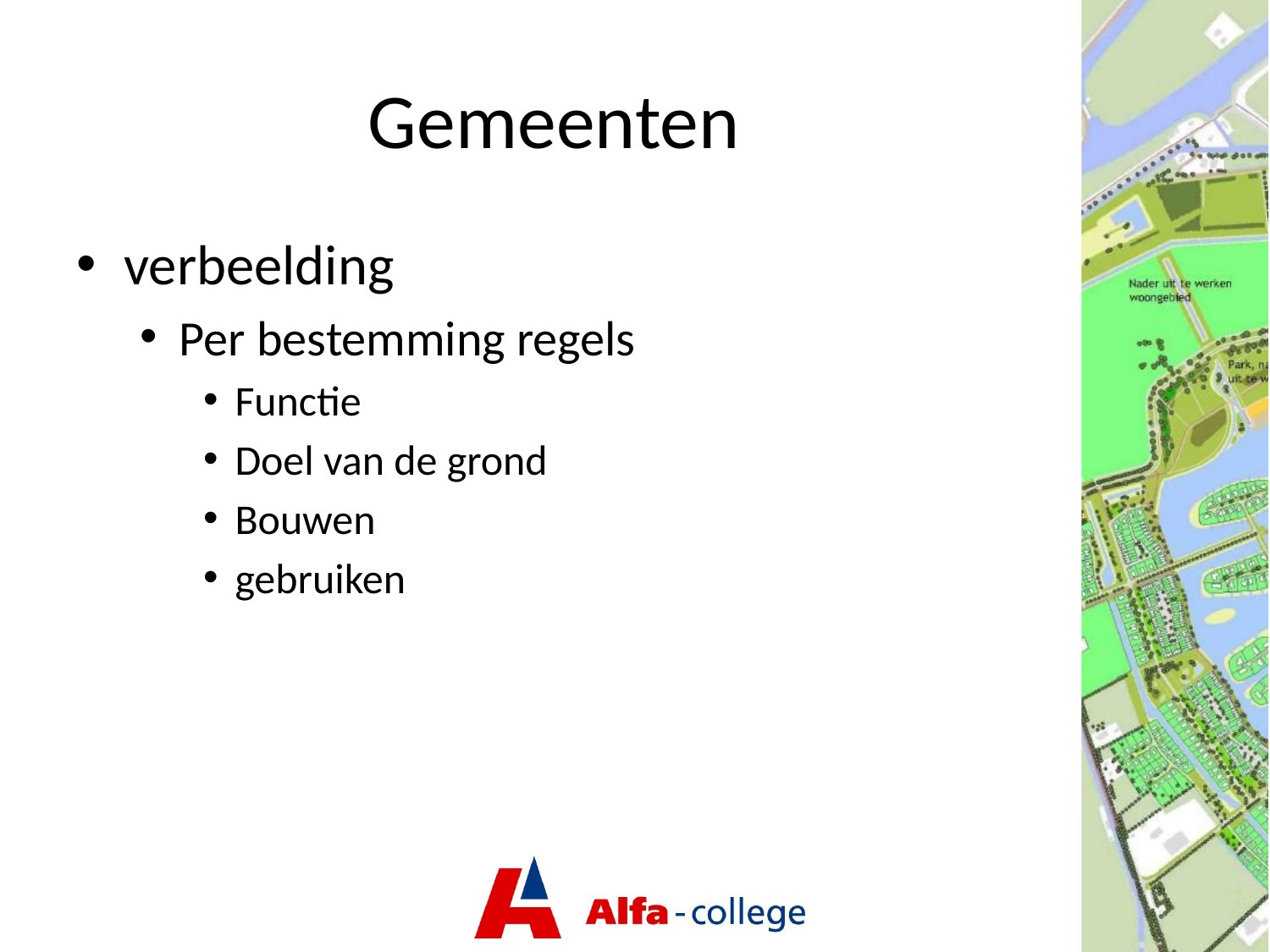

# Gemeenten
verbeelding
Per bestemming regels
Functie
Doel van de grond
Bouwen
gebruiken